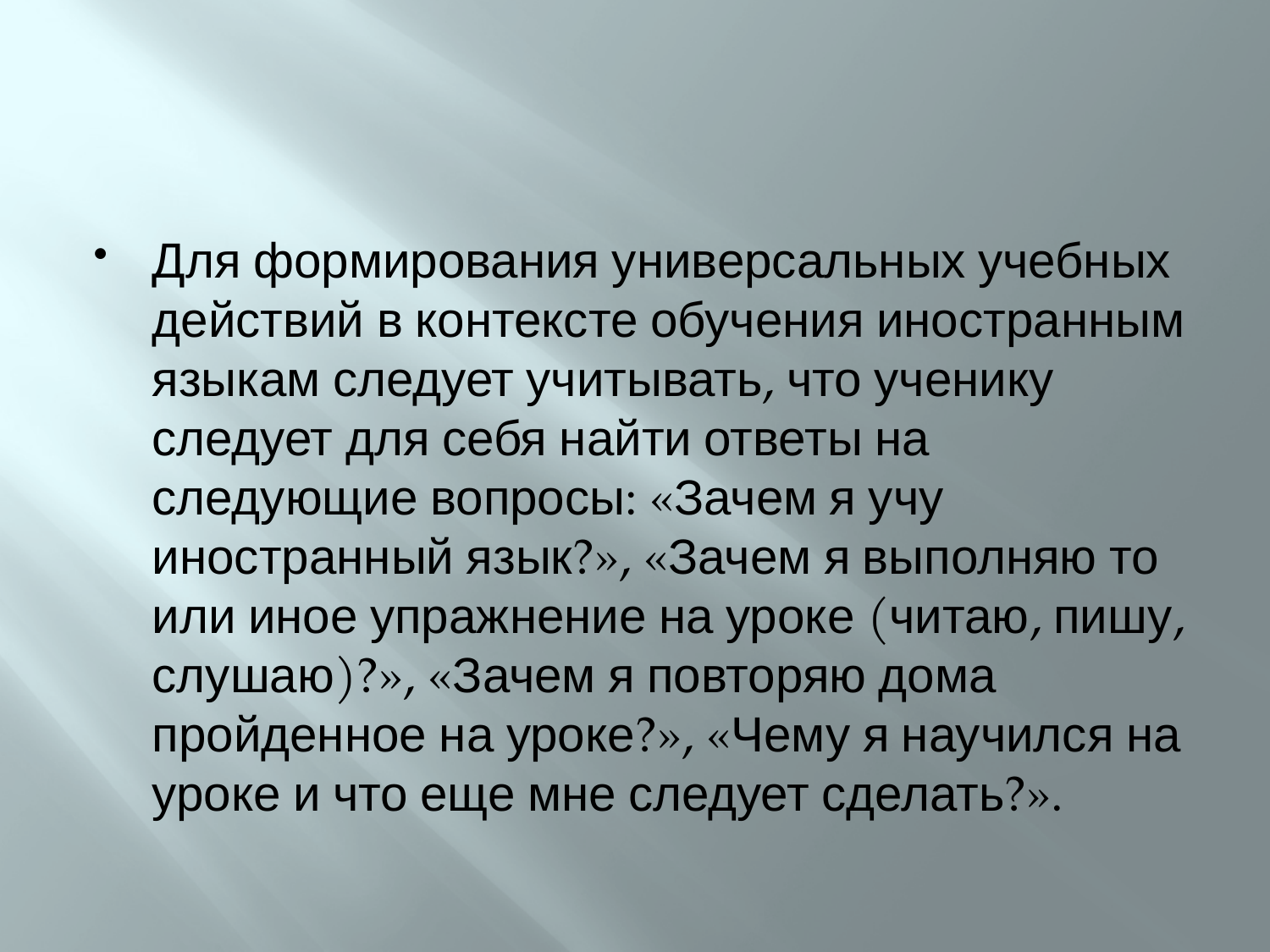

#
Для формирования универсальных учебных действий в контексте обучения иностранным языкам следует учитывать, что ученику следует для себя найти ответы на следующие вопросы: «Зачем я учу иностранный язык?», «Зачем я выполняю то или иное упражнение на уроке (читаю, пишу, слушаю)?», «Зачем я повторяю дома пройденное на уроке?», «Чему я научился на уроке и что еще мне следует сделать?».